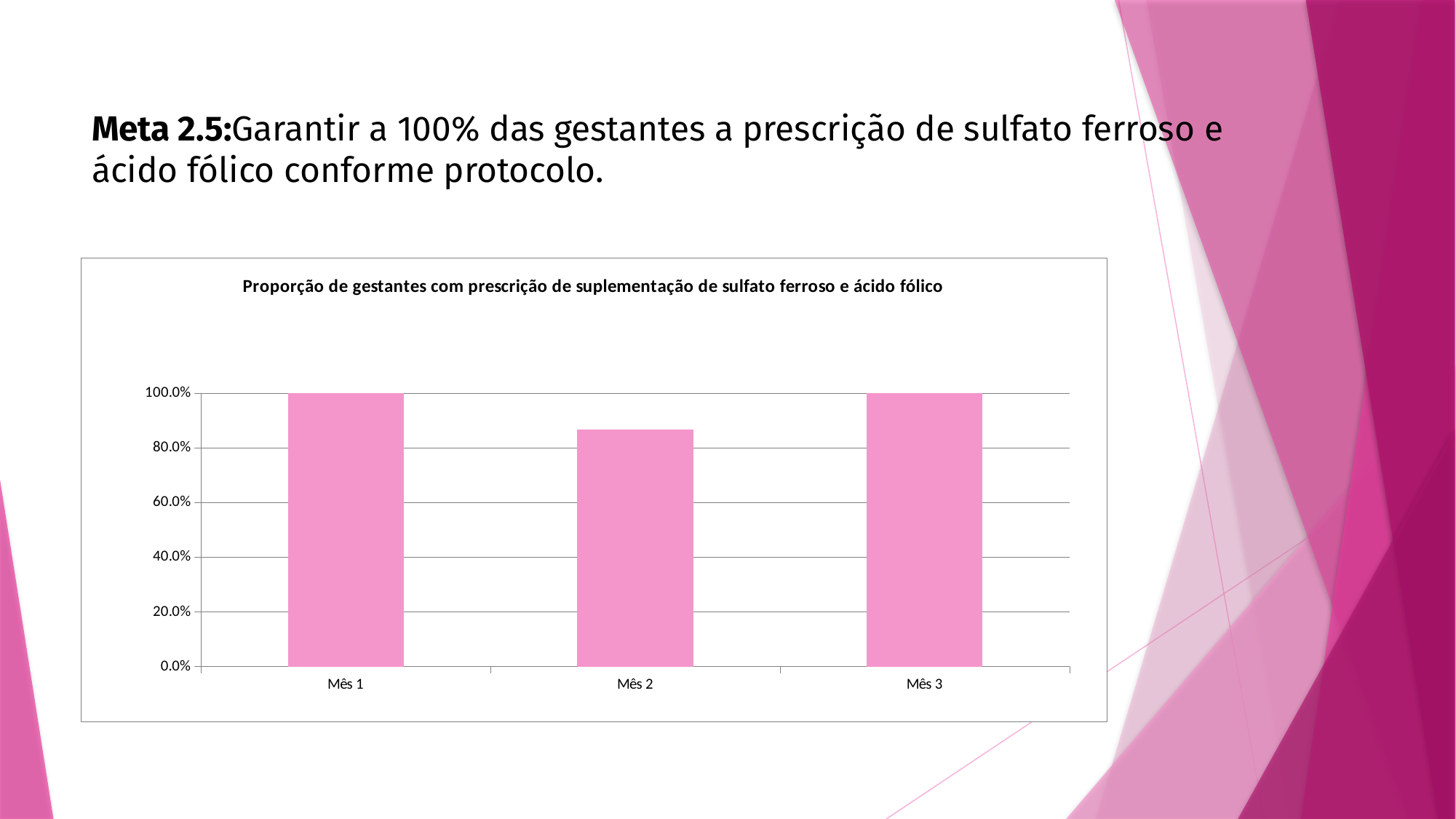

# Meta 2.5:Garantir a 100% das gestantes a prescrição de sulfato ferroso e ácido fólico conforme protocolo.

### Chart:

| Category | Proporção de gestantes com prescrição de suplementação de sulfato ferroso e ácido fólico |
|---|---|
| Mês 1 | 1.0 |
| Mês 2 | 0.8666666666666667 |
| Mês 3 | 1.0 |